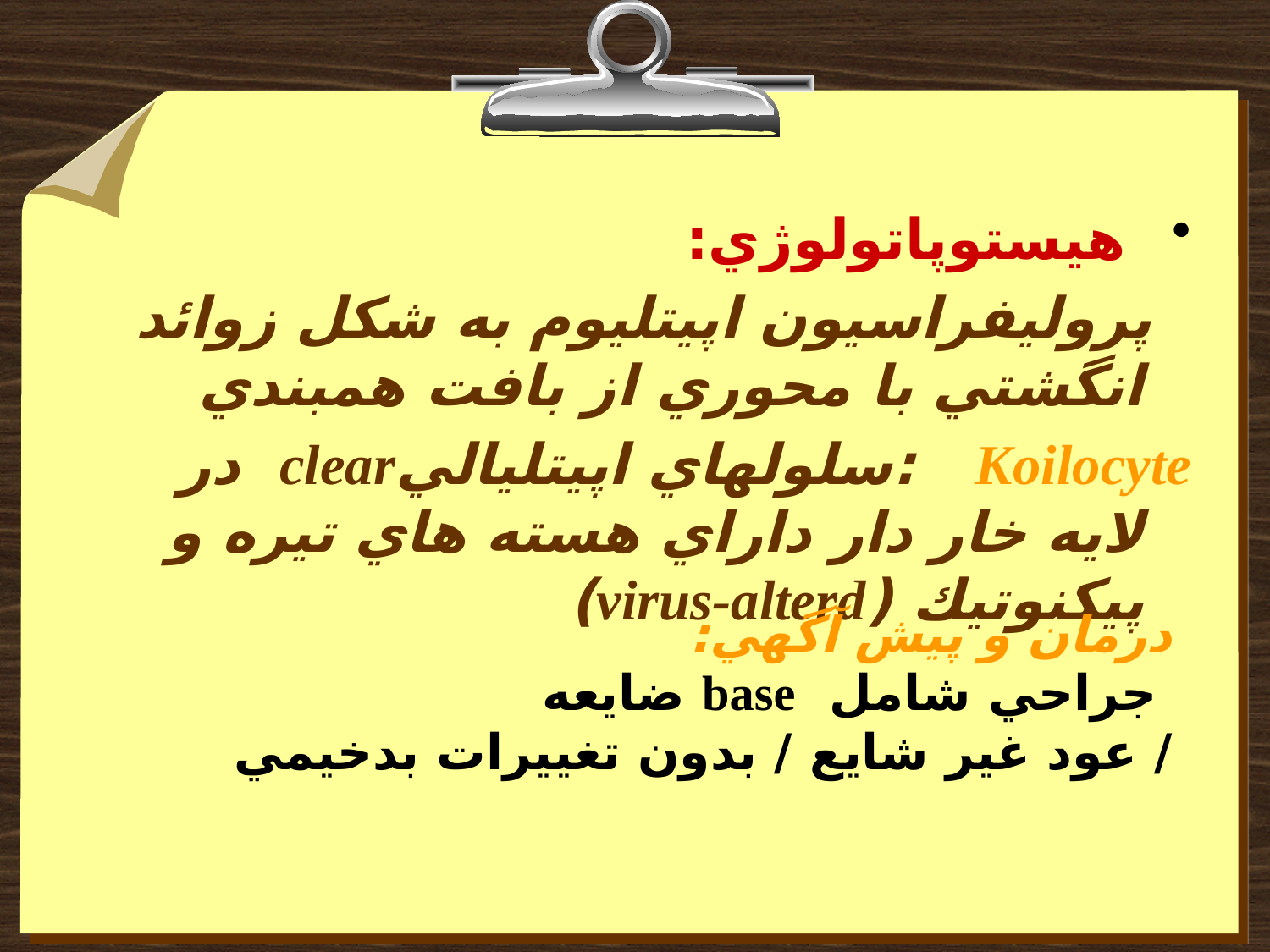

#
 هيستوپاتولوژي:
  پروليفراسيون اپيتليوم به شكل زوائد انگشتي با محوري از بافت همبندي
Koilocyte   :سلولهاي اپيتلياليclear  در لايه خار دار داراي هسته هاي تيره و پيكنوتيك (virus-alterd)

درمان و پيش آگهي:
 جراحي شامل  base ضايعه
/ عود غير شايع / بدون تغييرات بدخيمي